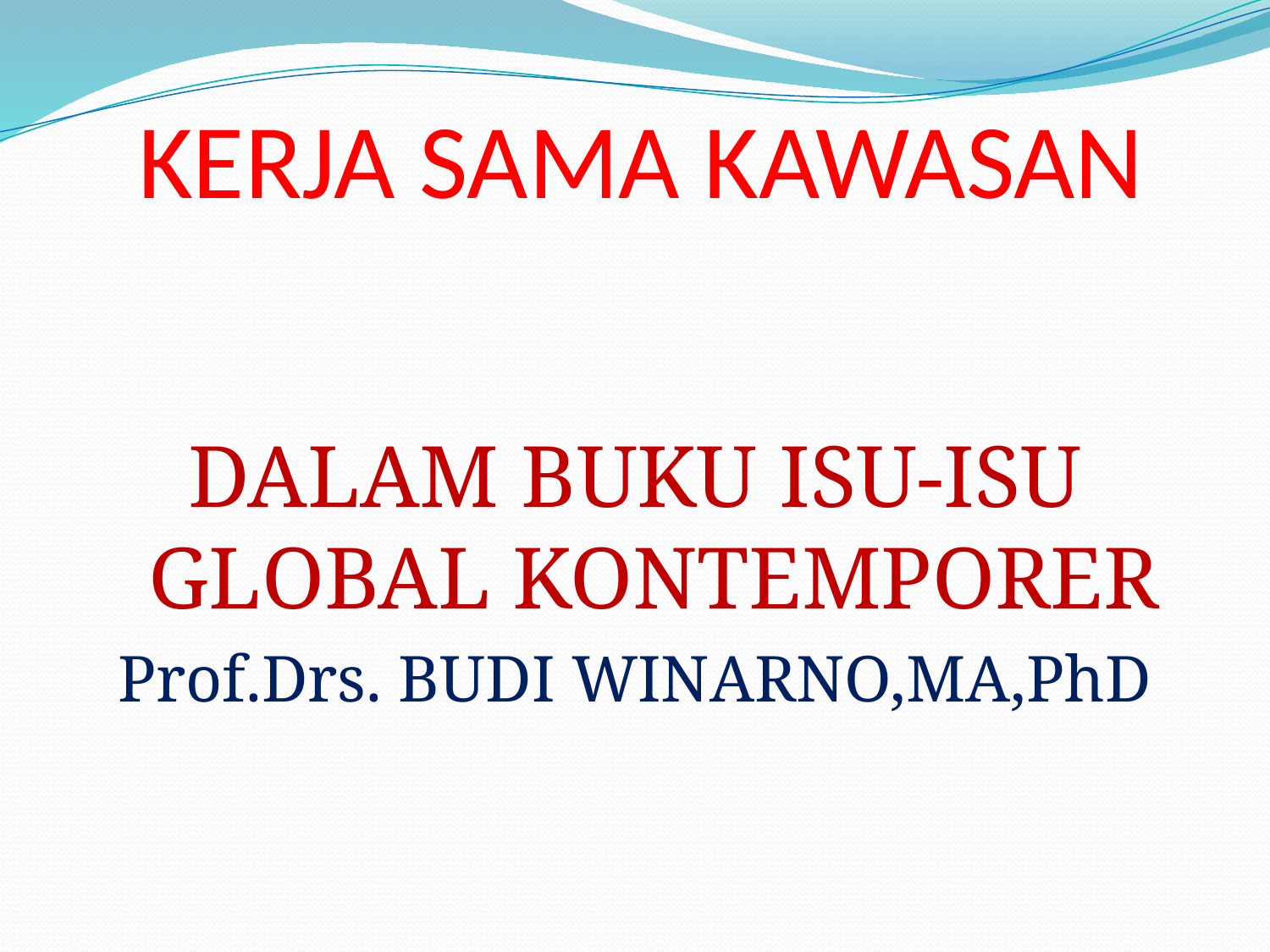

# KERJA SAMA KAWASAN
DALAM BUKU ISU-ISU GLOBAL KONTEMPORER
Prof.Drs. BUDI WINARNO,MA,PhD